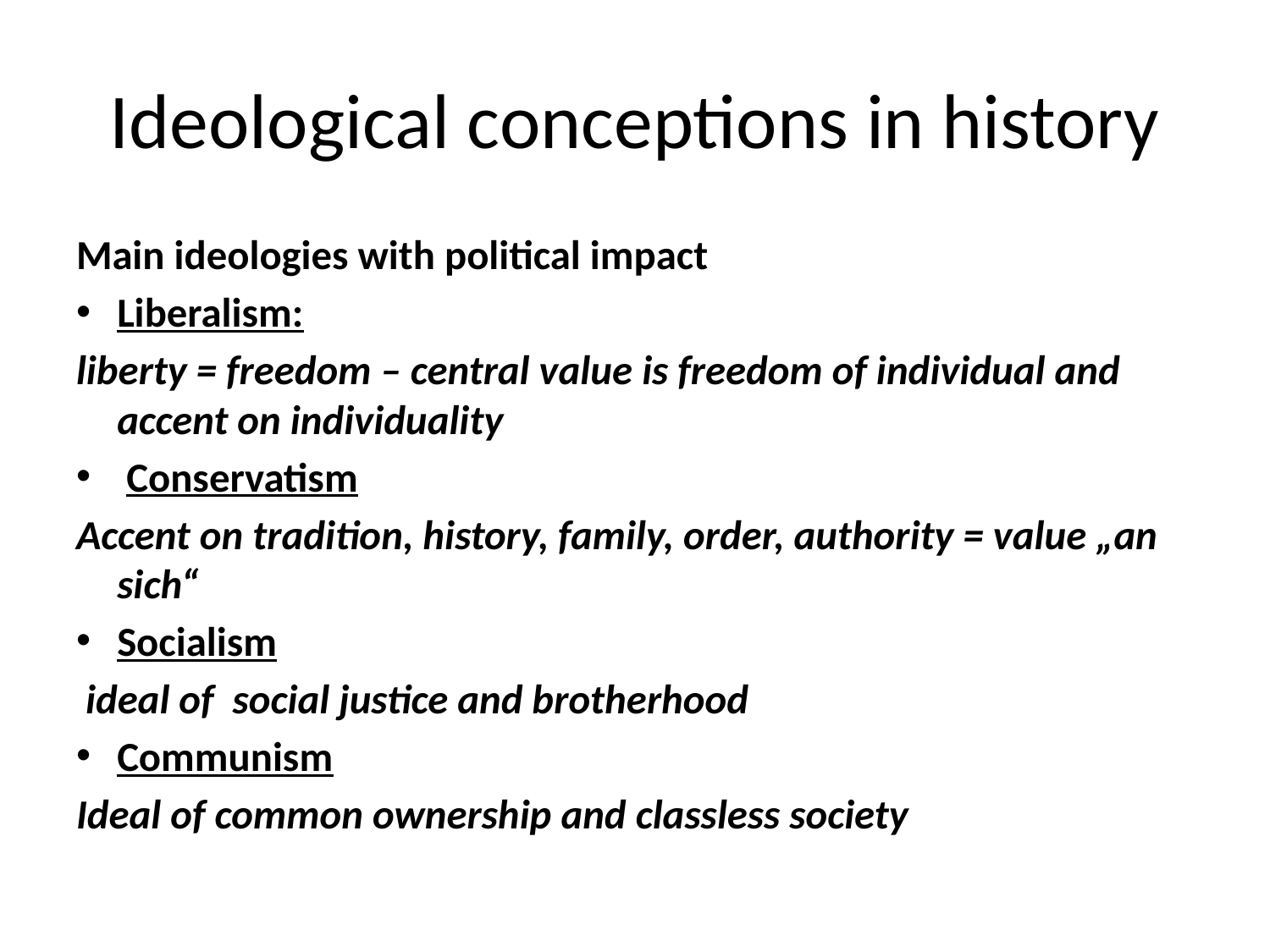

# Ideological conceptions in history
Main ideologies with political impact
Liberalism:
liberty = freedom – central value is freedom of individual and accent on individuality
 Conservatism
Accent on tradition, history, family, order, authority = value „an sich“
Socialism
 ideal of  social justice and brotherhood
Communism
Ideal of common ownership and classless society